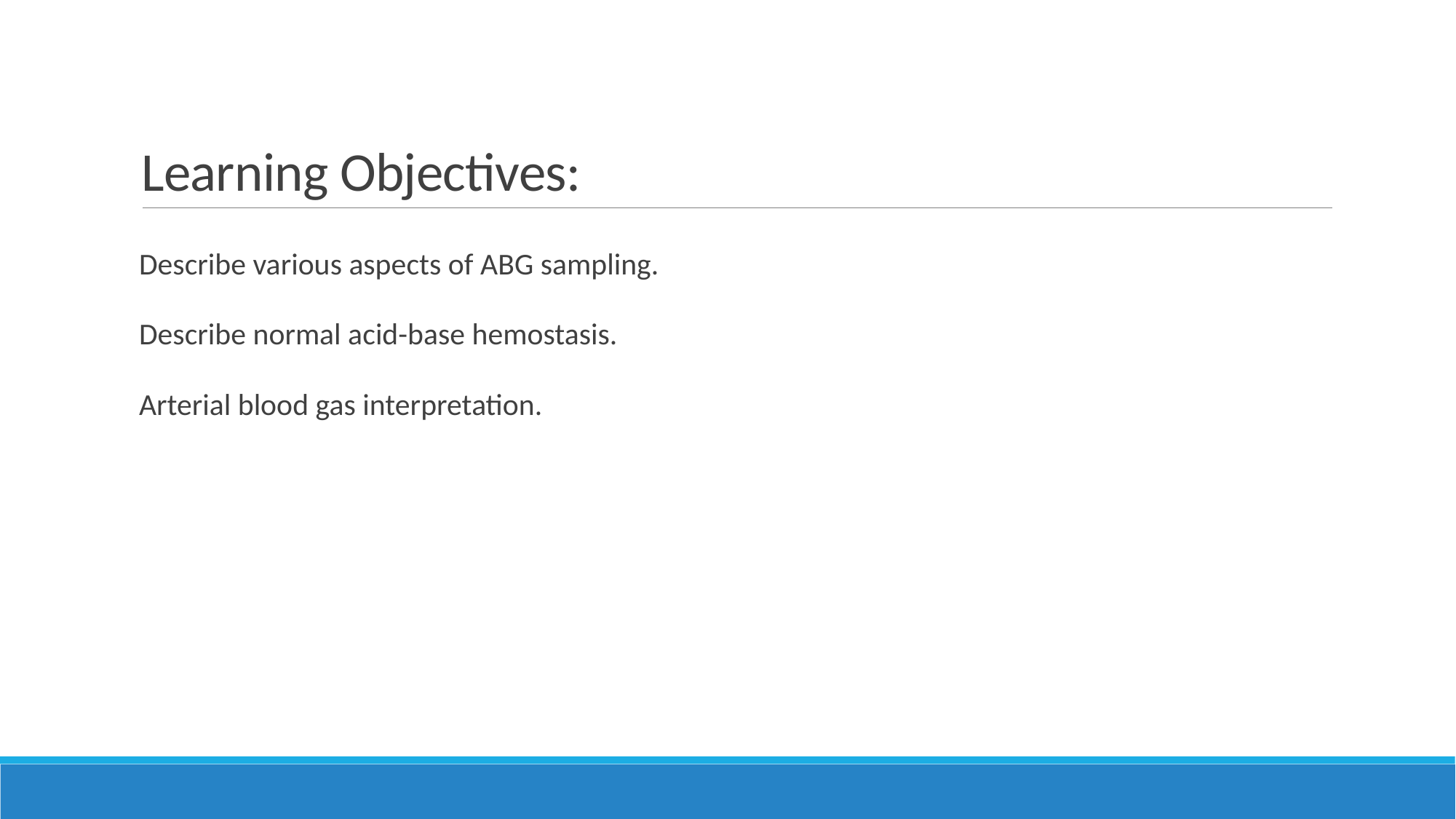

# Learning Objectives:
Describe various aspects of ABG sampling.
Describe normal acid-base hemostasis.
Arterial blood gas interpretation.